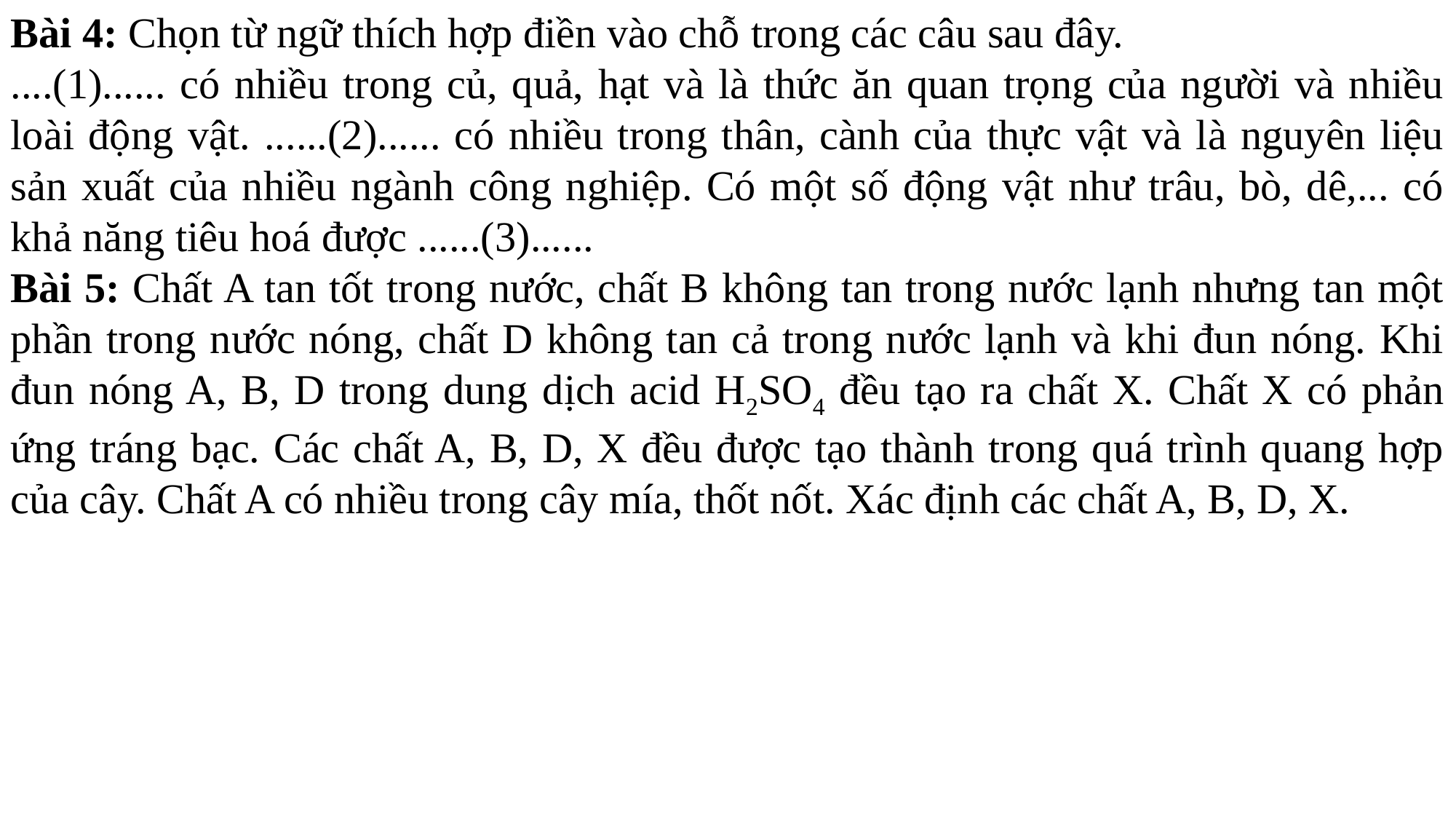

Bài 4: Chọn từ ngữ thích hợp điền vào chỗ trong các câu sau đây.
....(1)...... có nhiều trong củ, quả, hạt và là thức ăn quan trọng của người và nhiều loài động vật. ......(2)...... có nhiều trong thân, cành của thực vật và là nguyên liệu sản xuất của nhiều ngành công nghiệp. Có một số động vật như trâu, bò, dê,... có khả năng tiêu hoá được ......(3)......
Bài 5: Chất A tan tốt trong nước, chất B không tan trong nước lạnh nhưng tan một phần trong nước nóng, chất D không tan cả trong nước lạnh và khi đun nóng. Khi đun nóng A, B, D trong dung dịch acid H2SO4 đều tạo ra chất X. Chất X có phản ứng tráng bạc. Các chất A, B, D, X đều được tạo thành trong quá trình quang hợp của cây. Chất A có nhiều trong cây mía, thốt nốt. Xác định các chất A, B, D, X.